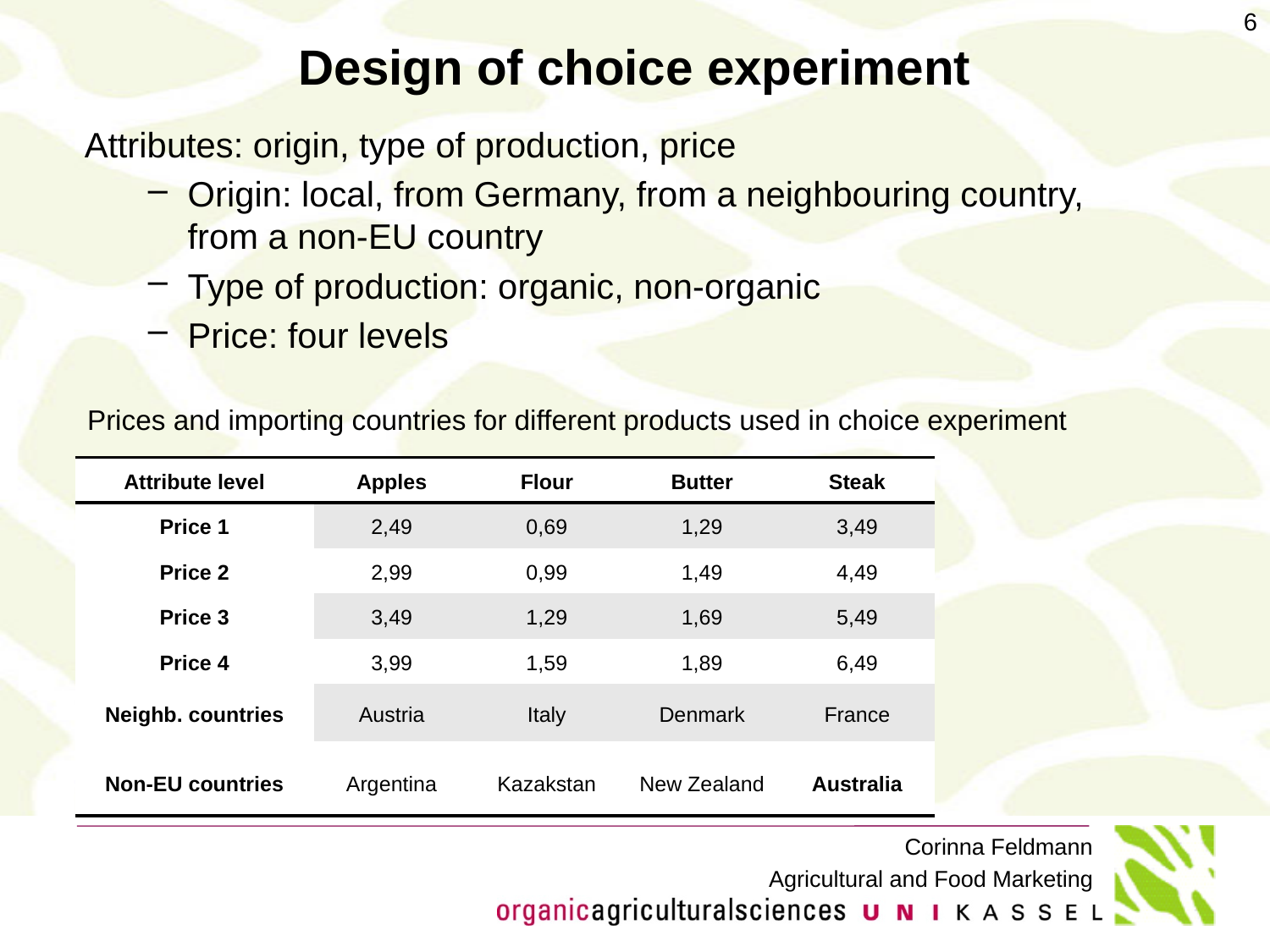

6
# Design of choice experiment
Attributes: origin, type of production, price
Origin: local, from Germany, from a neighbouring country, from a non-EU country
Type of production: organic, non-organic
Price: four levels
Prices and importing countries for different products used in choice experiment
| Attribute level | Apples | Flour | Butter | Steak |
| --- | --- | --- | --- | --- |
| Price 1 | 2,49 | 0,69 | 1,29 | 3,49 |
| Price 2 | 2,99 | 0,99 | 1,49 | 4,49 |
| Price 3 | 3,49 | 1,29 | 1,69 | 5,49 |
| Price 4 | 3,99 | 1,59 | 1,89 | 6,49 |
| Neighb. countries | Austria | Italy | Denmark | France |
| Non-EU countries | Argentina | Kazakstan | New Zealand | Australia |